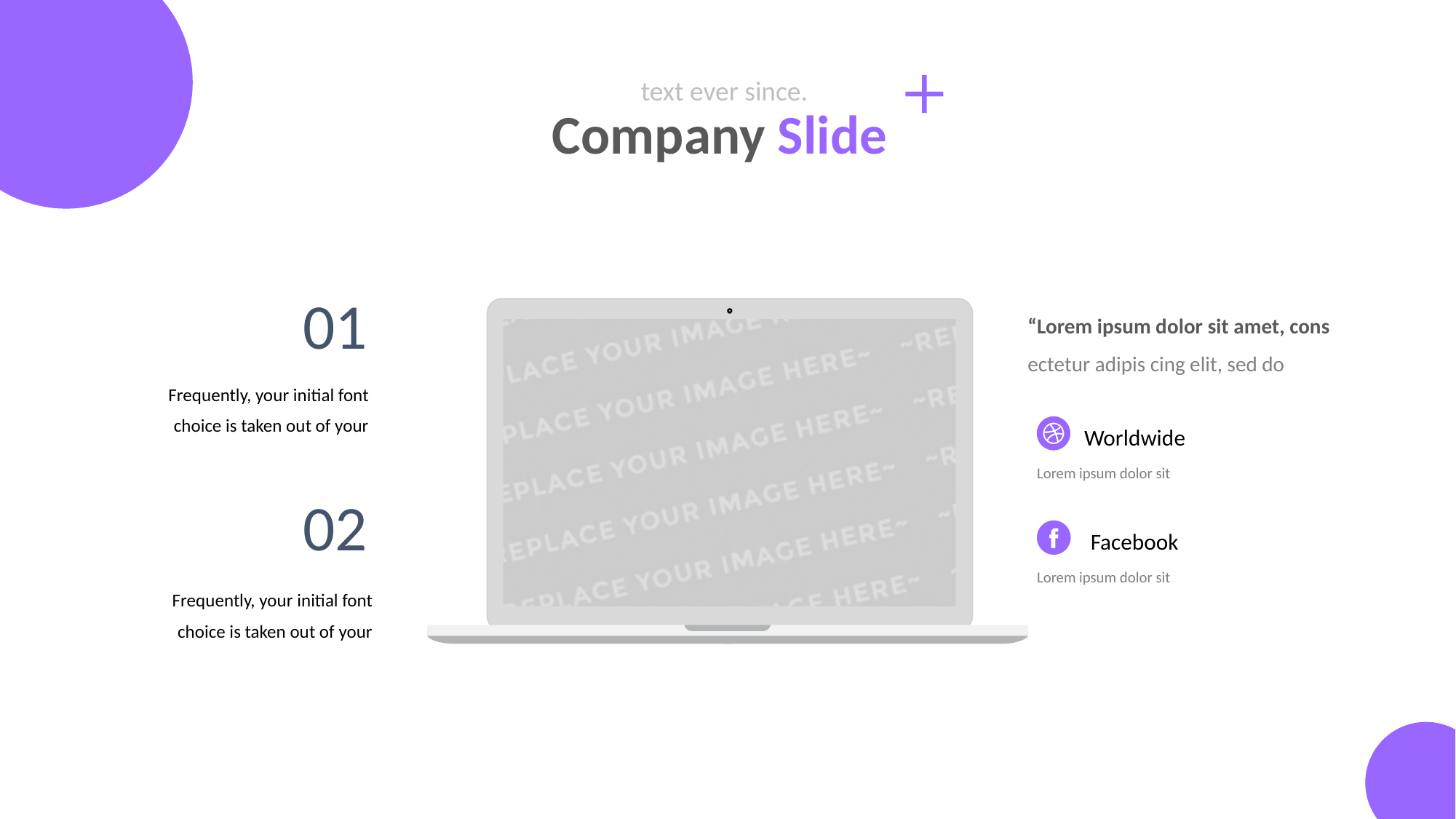

text ever since.

Company Slide
01
“Lorem ipsum dolor sit amet, cons ectetur adipis cing elit, sed do
Frequently, your initial font choice is taken out of your

Worldwide
Lorem ipsum dolor sit
02

Facebook
Lorem ipsum dolor sit
Frequently, your initial font choice is taken out of your